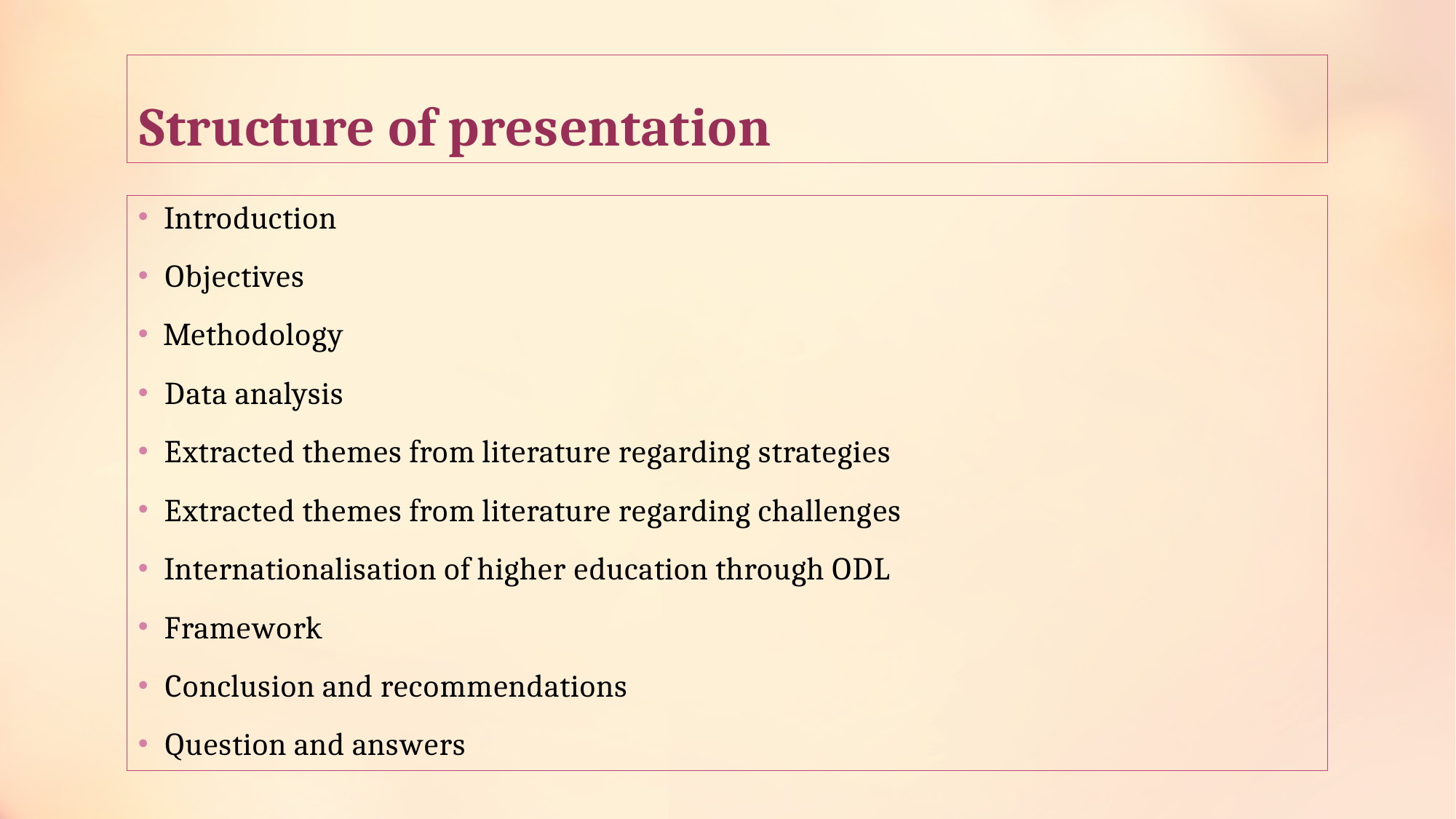

# Structure of presentation
Introduction
Objectives
Methodology
Data analysis
Extracted themes from literature regarding strategies
Extracted themes from literature regarding challenges
Internationalisation of higher education through ODL
Framework
Conclusion and recommendations
Question and answers